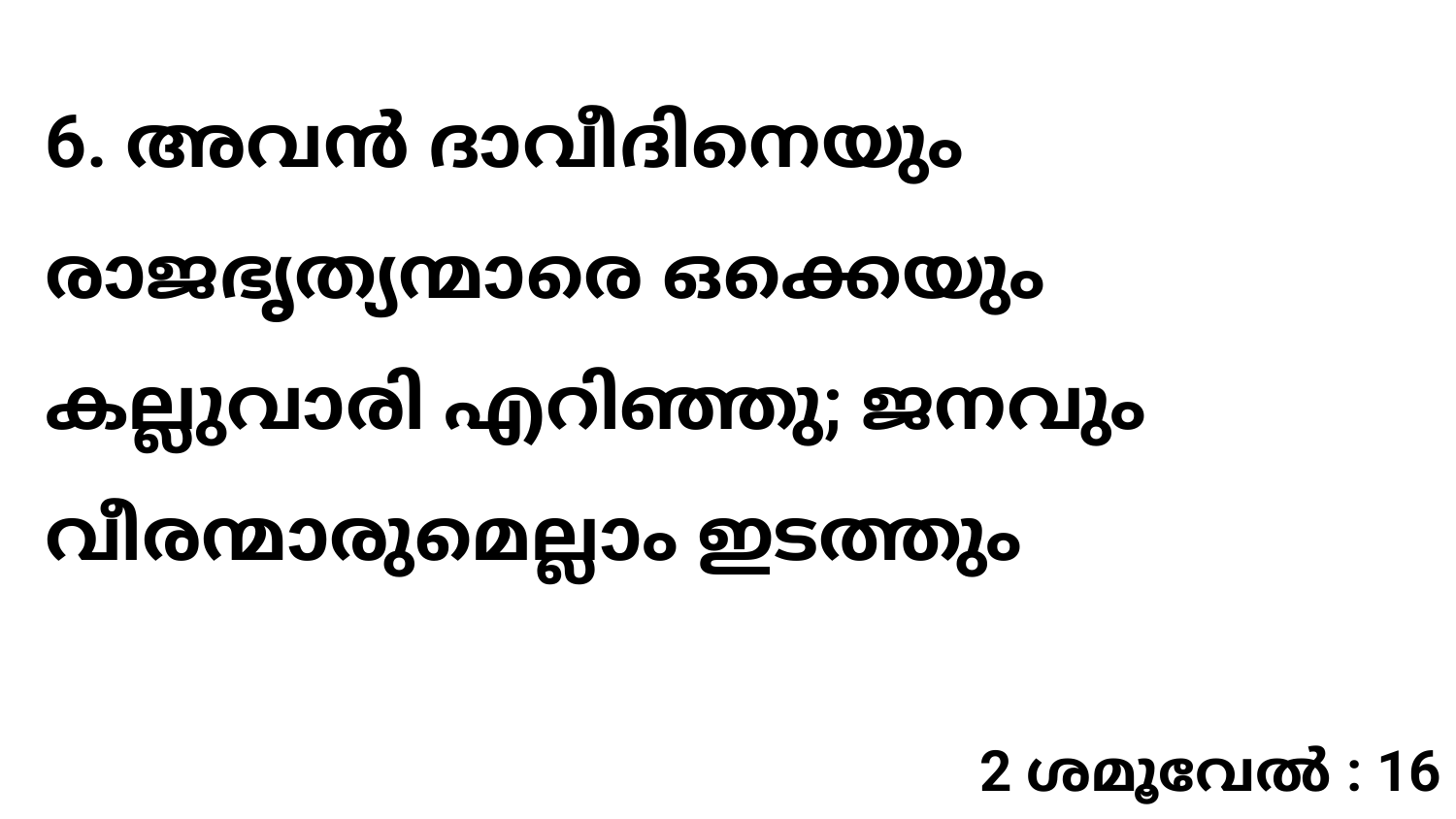

6. അവൻ ദാവീദിനെയും രാജഭൃത്യന്മാരെ ഒക്കെയും കല്ലുവാരി എറിഞ്ഞു; ജനവും വീരന്മാരുമെല്ലാം ഇടത്തും
2 ശമൂവേൽ : 16